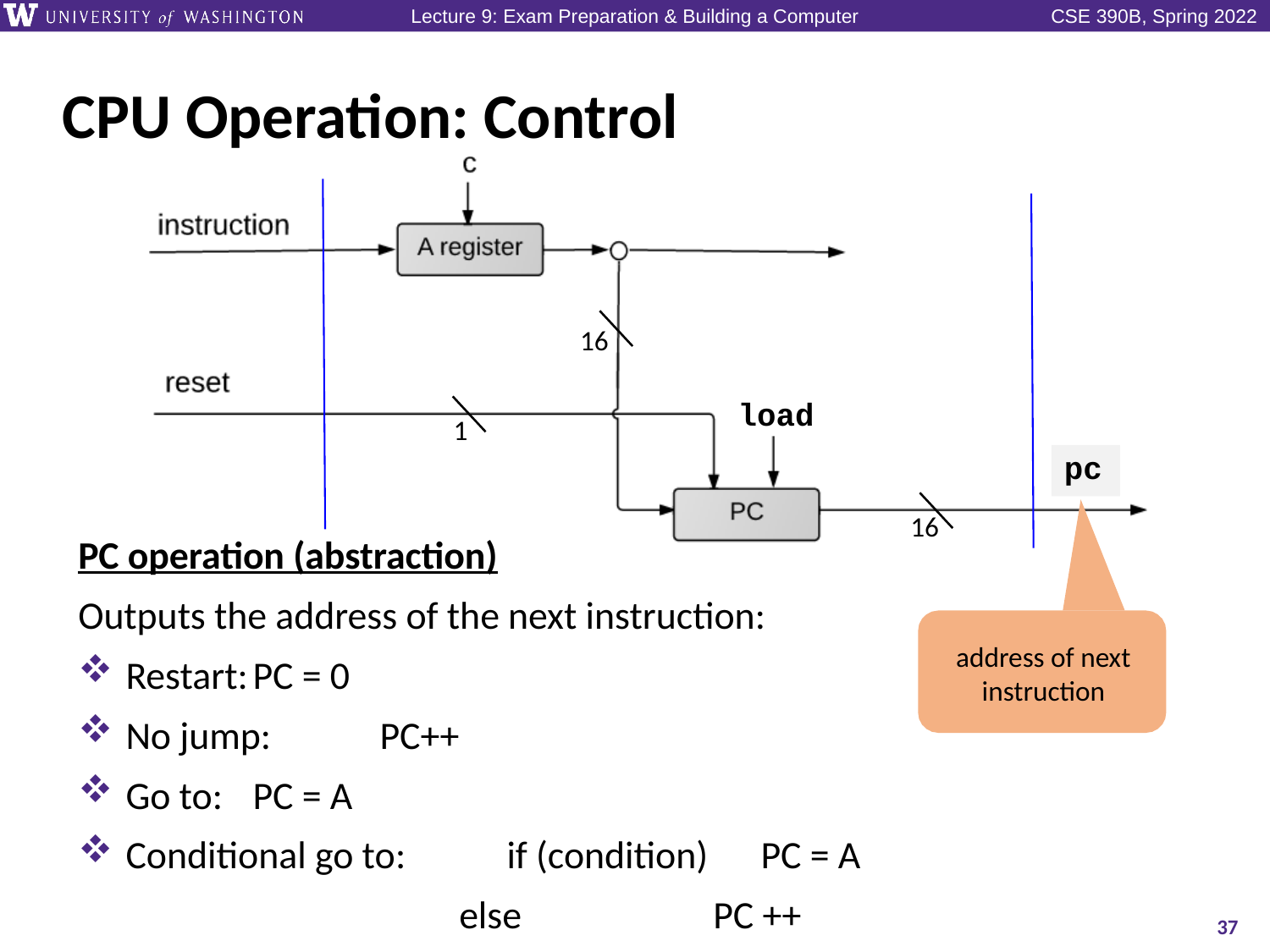

# CPU Operation: Control

16
load

1
pc

16
PC operation (abstraction)
Outputs the address of the next instruction:
Restart:	PC = 0
No jump:	PC++
Go to:	PC = A
Conditional go to:	if (condition) 	PC = A
			else 		PC ++
address of next
instruction
37